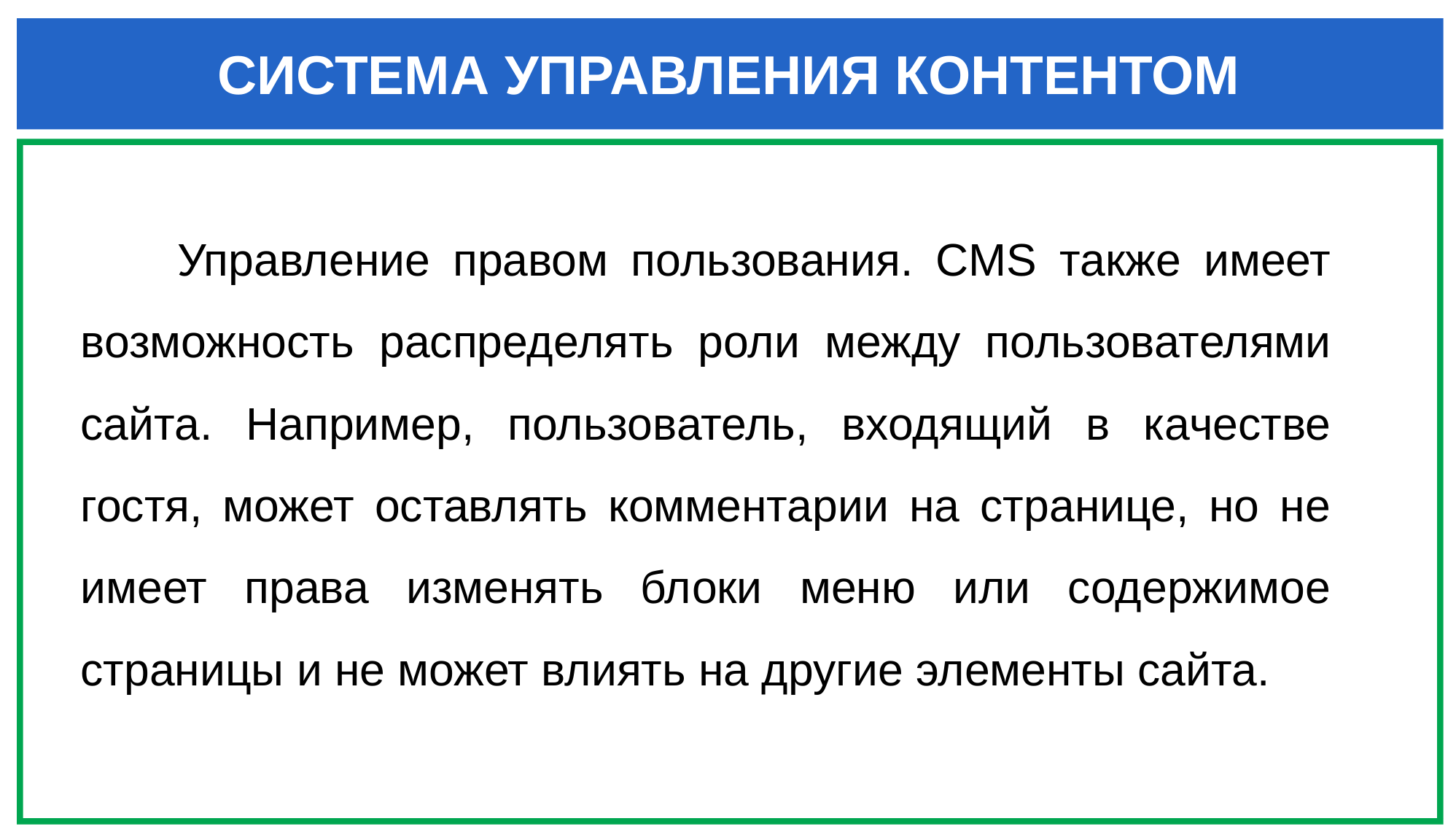

СИСТЕМА УПРАВЛЕНИЯ КОНТЕНТОМ
Управление правом пользования. CMS также имеет возможность распределять роли между пользователями сайта. Например, пользователь, входящий в качестве гостя, может оставлять комментарии на странице, но не имеет права изменять блоки меню или содержимое страницы и не может влиять на другие элементы сайта.